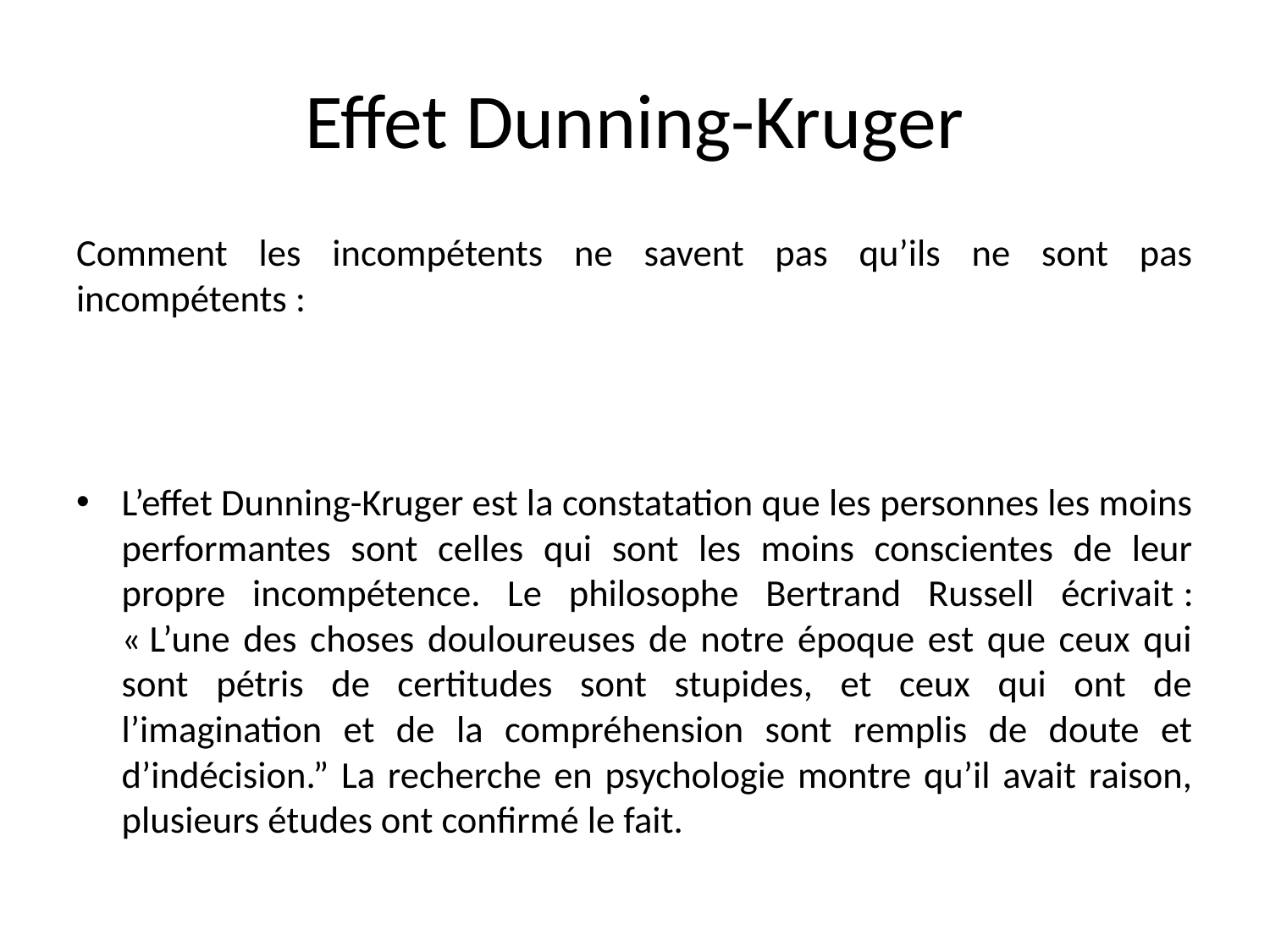

# Effet Dunning-Kruger
Comment les incompétents ne savent pas qu’ils ne sont pas incompétents :

L’effet Dunning-Kruger est la constatation que les personnes les moins performantes sont celles qui sont les moins conscientes de leur propre incompétence. Le philosophe Bertrand Russell écrivait : « L’une des choses douloureuses de notre époque est que ceux qui sont pétris de certitudes sont stupides, et ceux qui ont de l’imagination et de la compréhension sont remplis de doute et d’indécision.” La recherche en psychologie montre qu’il avait raison, plusieurs études ont confirmé le fait.